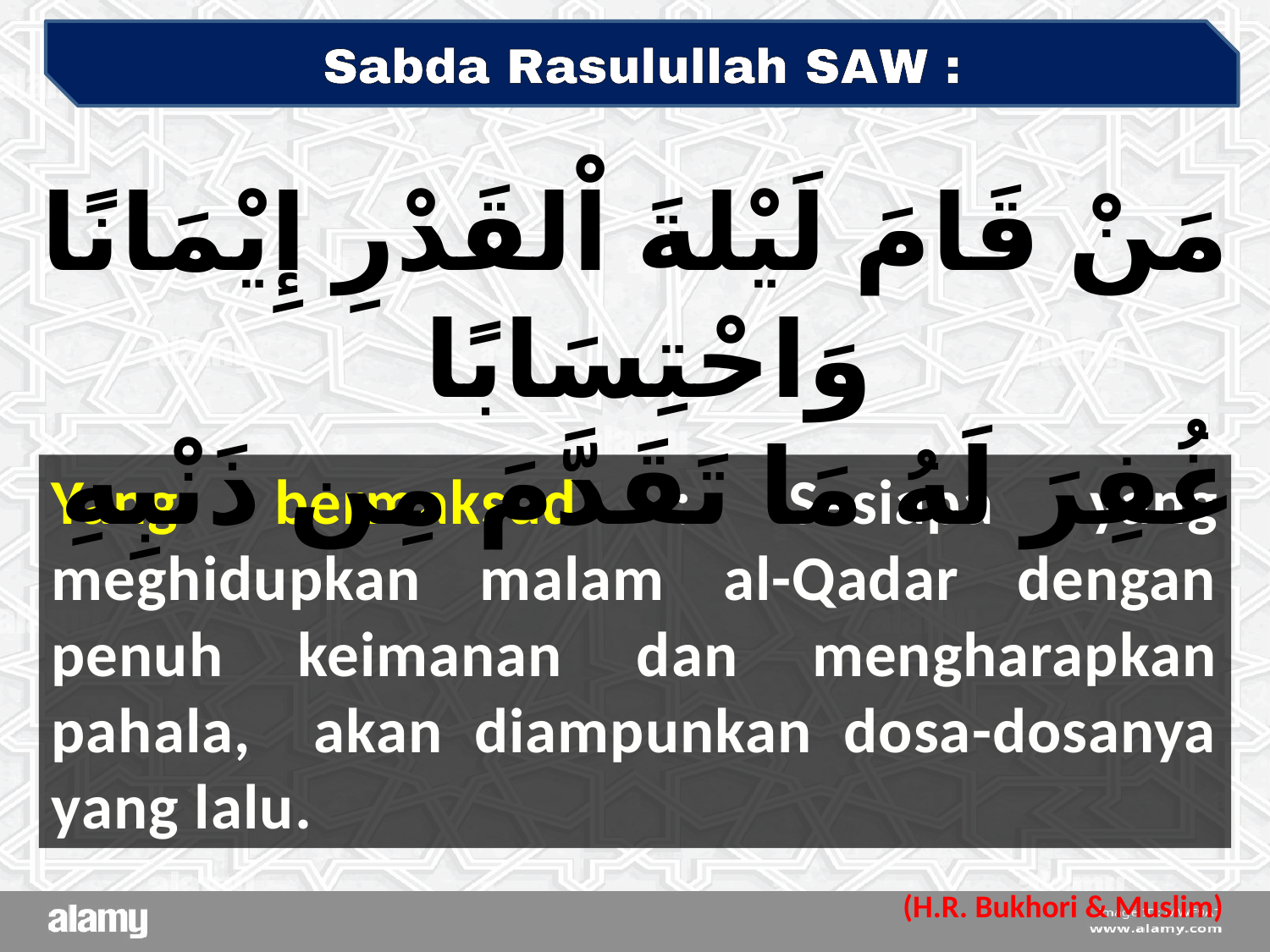

Sabda Rasulullah SAW :
مَنْ قَامَ لَيْلةَ اْلقَدْرِ إِيْمَانًا وَاحْتِسَابًا
غُفِرَ لَهُ مَا تَقَدَّمَ مِن ذَنْبِهِ
Yang bermaksud : Sesiapa yang meghidupkan malam al-Qadar dengan penuh keimanan dan mengharapkan pahala,  akan diampunkan dosa-dosanya yang lalu.
 (H.R. Bukhori & Muslim)